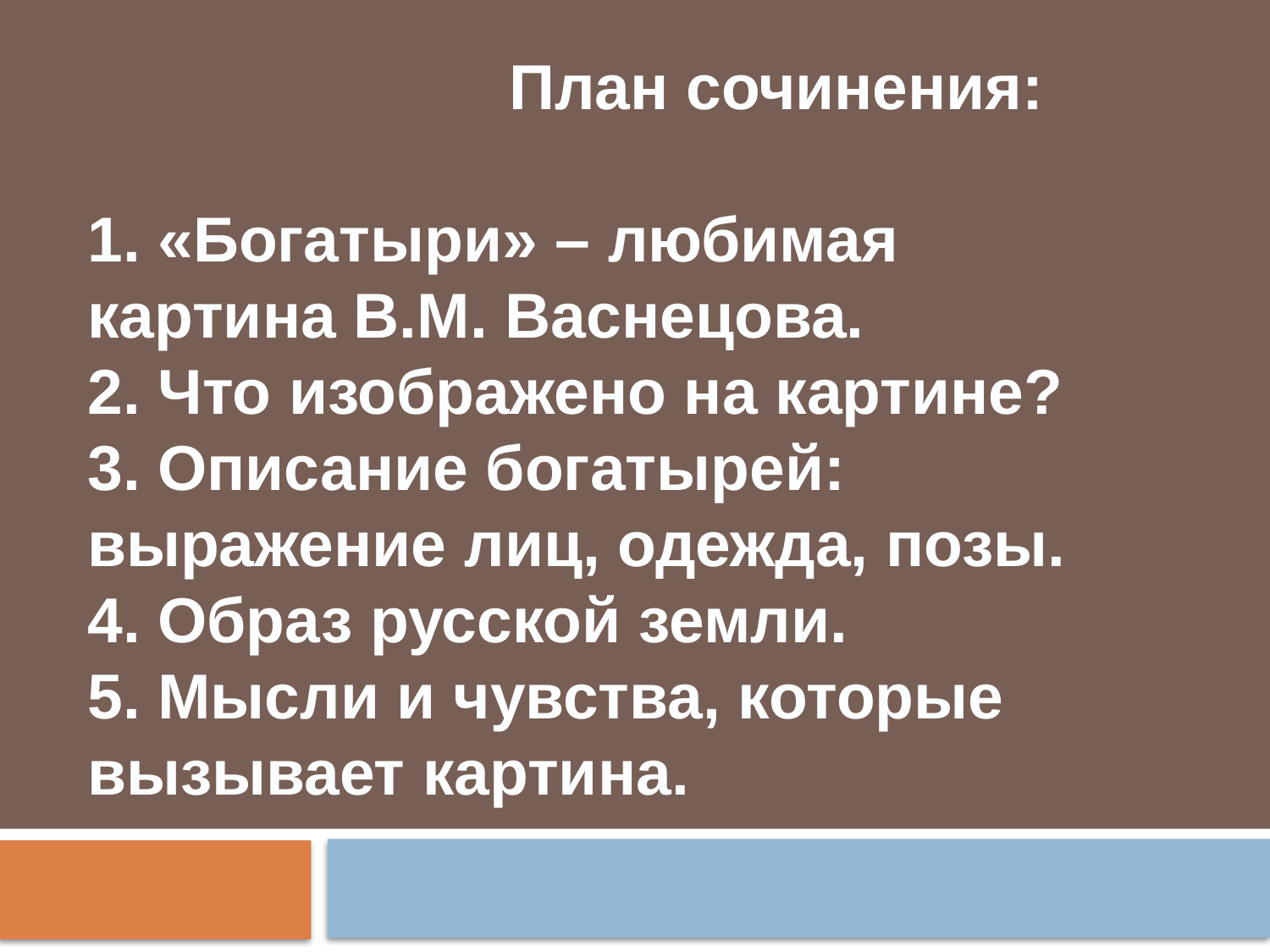

# План сочинения: 1. «Богатыри» – любимая картина В.М. Васнецова. 2. Что изображено на картине? 3. Описание богатырей: выражение лиц, одежда, позы. 4. Образ русской земли. 5. Мысли и чувства, которые вызывает картина.